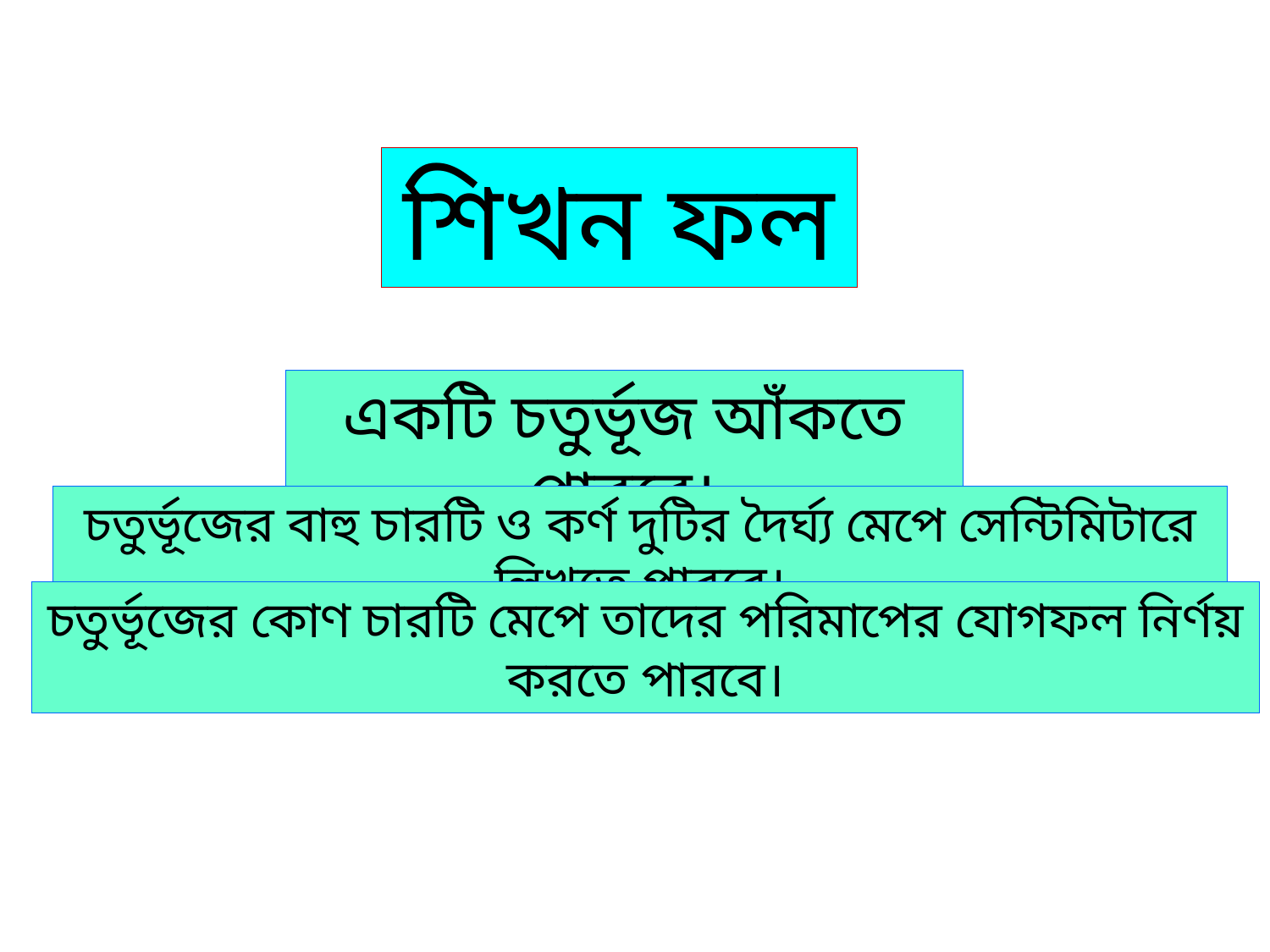

শিখন ফল
একটি চতুর্ভূজ আঁকতে পারবে।
চতুর্ভূজের বাহু চারটি ও কর্ণ দুটির দৈর্ঘ্য মেপে সেন্টিমিটারে লিখতে পারবে।
চতুর্ভূজের কোণ চারটি মেপে তাদের পরিমাপের যোগফল নির্ণয় করতে পারবে।